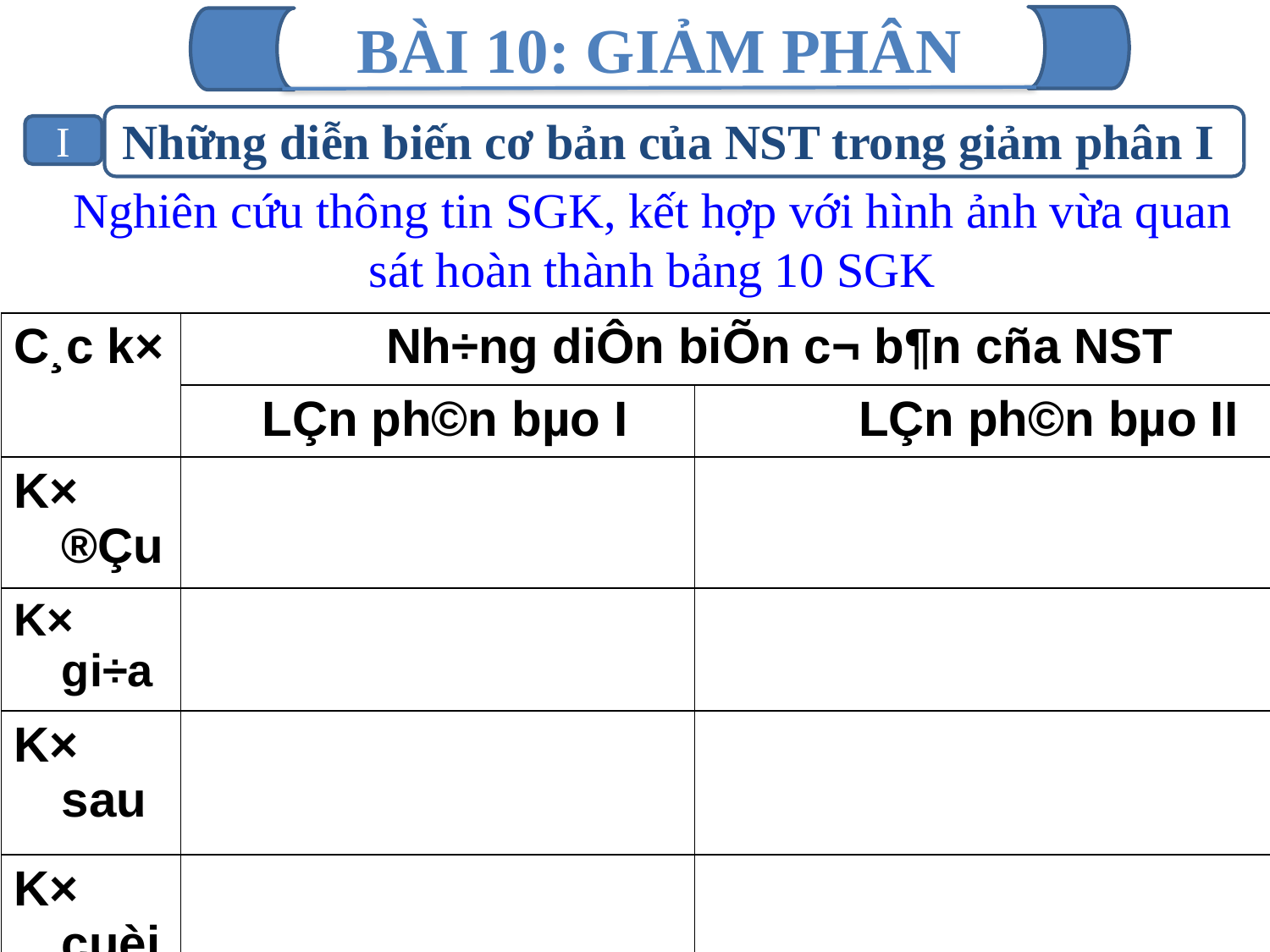

BÀI 10: GIẢM PHÂN

#
Những diễn biến cơ bản của NST trong giảm phân I

I
Nghiên cứu thông tin SGK, kết hợp với hình ảnh vừa quan sát hoàn thành bảng 10 SGK

| C¸c k× | Nh÷ng diÔn biÕn c¬ b¶n cña NST |  |
| --- | --- | --- |
|  | LÇn ph©n bµo I | LÇn ph©n bµo II |
| K× ®Çu |  |  |
| K× gi÷a |  |  |
| K× sau |  |  |
| K× cuèi |  |  |